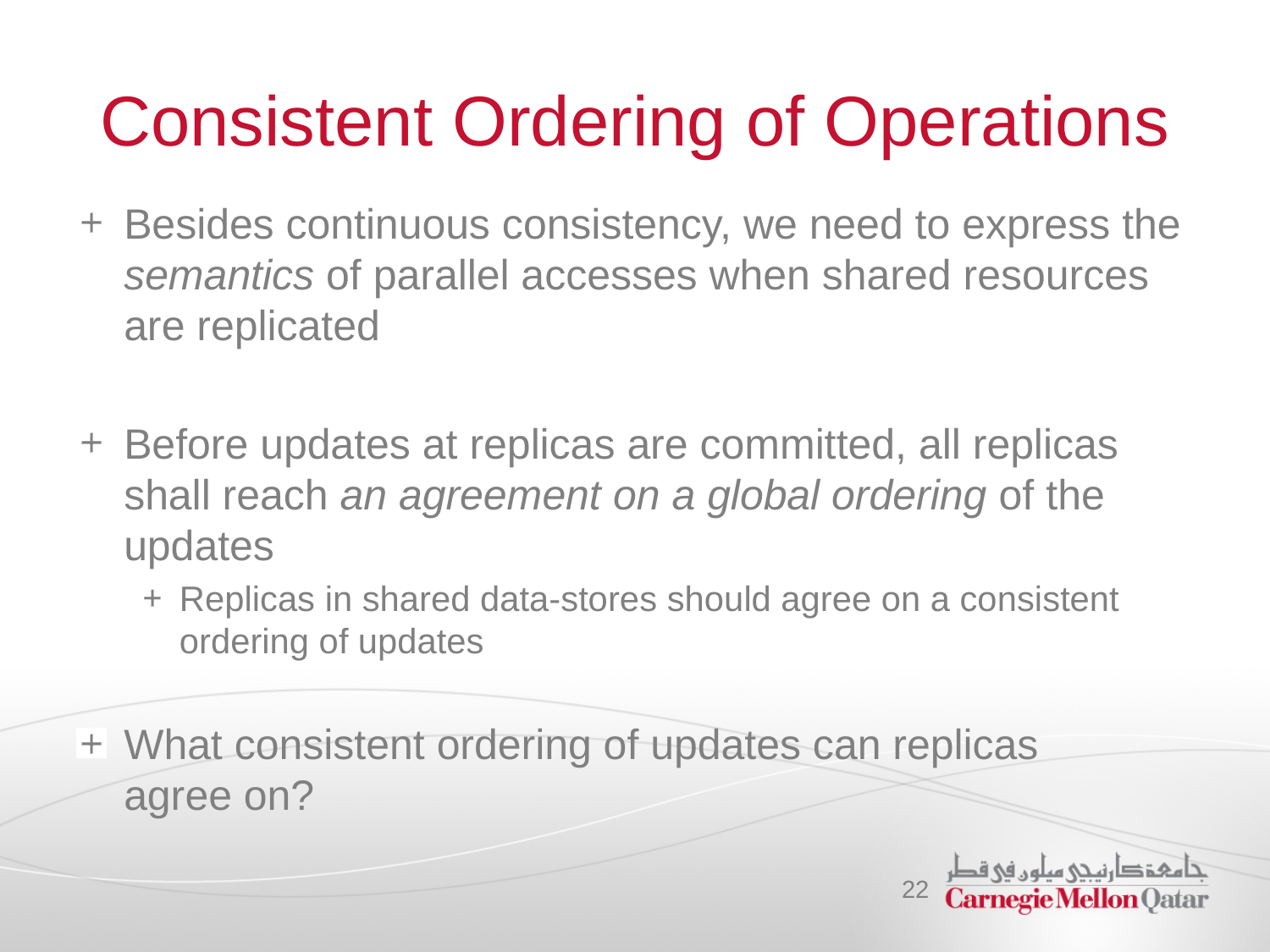

# Consistent Ordering of Operations
Besides continuous consistency, we need to express the semantics of parallel accesses when shared resources are replicated

Before updates at replicas are committed, all replicas shall reach an agreement on a global ordering of the updates
Replicas in shared data-stores should agree on a consistent ordering of updates

What consistent ordering of updates can replicas
agree on?
22